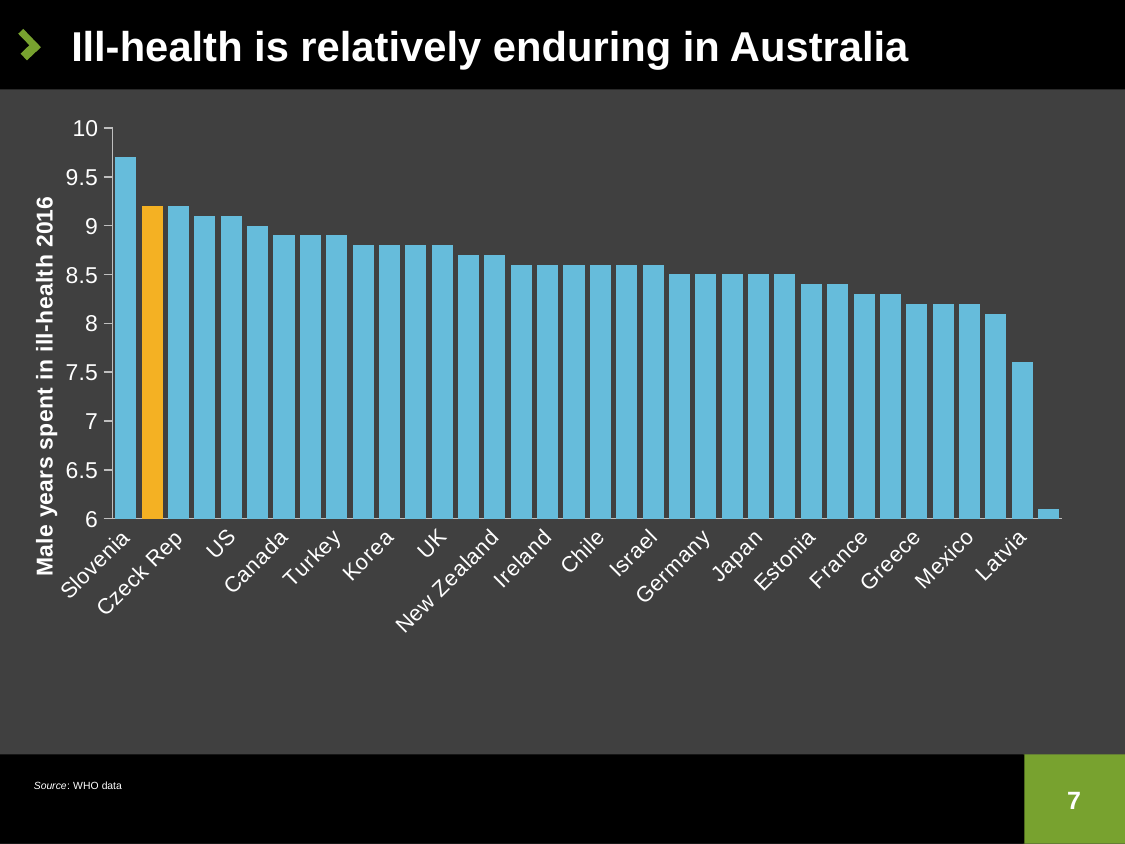

# Ill-health is relatively enduring in Australia

### Chart

| Category |  |
|---|---|
| Slovenia | 9.700000000000003 |
| Australia | 9.200000000000003 |
| Czeck Rep | 9.200000000000003 |
| Sweden | 9.099999999999994 |
| US | 9.099999999999994 |
| Luxembourg | 9.0 |
| Canada | 8.900000000000006 |
| Finland | 8.900000000000006 |
| Turkey | 8.899999999999991 |
| Norway | 8.799999999999997 |
| Korea | 8.799999999999997 |
| Switzerland | 8.799999999999997 |
| UK | 8.799999999999997 |
| Netherlands | 8.700000000000003 |
| New Zealand | 8.700000000000003 |
| Iceland | 8.600000000000009 |
| Ireland | 8.600000000000009 |
| Belgium | 8.599999999999994 |
| Chile | 8.599999999999994 |
| Denmark | 8.599999999999994 |
| Israel | 8.599999999999994 |
| Austria | 8.5 |
| Germany | 8.5 |
| Italy | 8.5 |
| Japan | 8.5 |
| Slovakia | 8.5 |
| Estonia | 8.400000000000006 |
| Poland | 8.399999999999991 |
| France | 8.299999999999997 |
| Portugal | 8.299999999999997 |
| Greece | 8.200000000000003 |
| Hungary | 8.200000000000003 |
| Mexico | 8.200000000000003 |
| Spain | 8.099999999999994 |
| Latvia | 7.600000000000001 |
| Singapore | 6.099999999999994 |
7
Source: WHO data